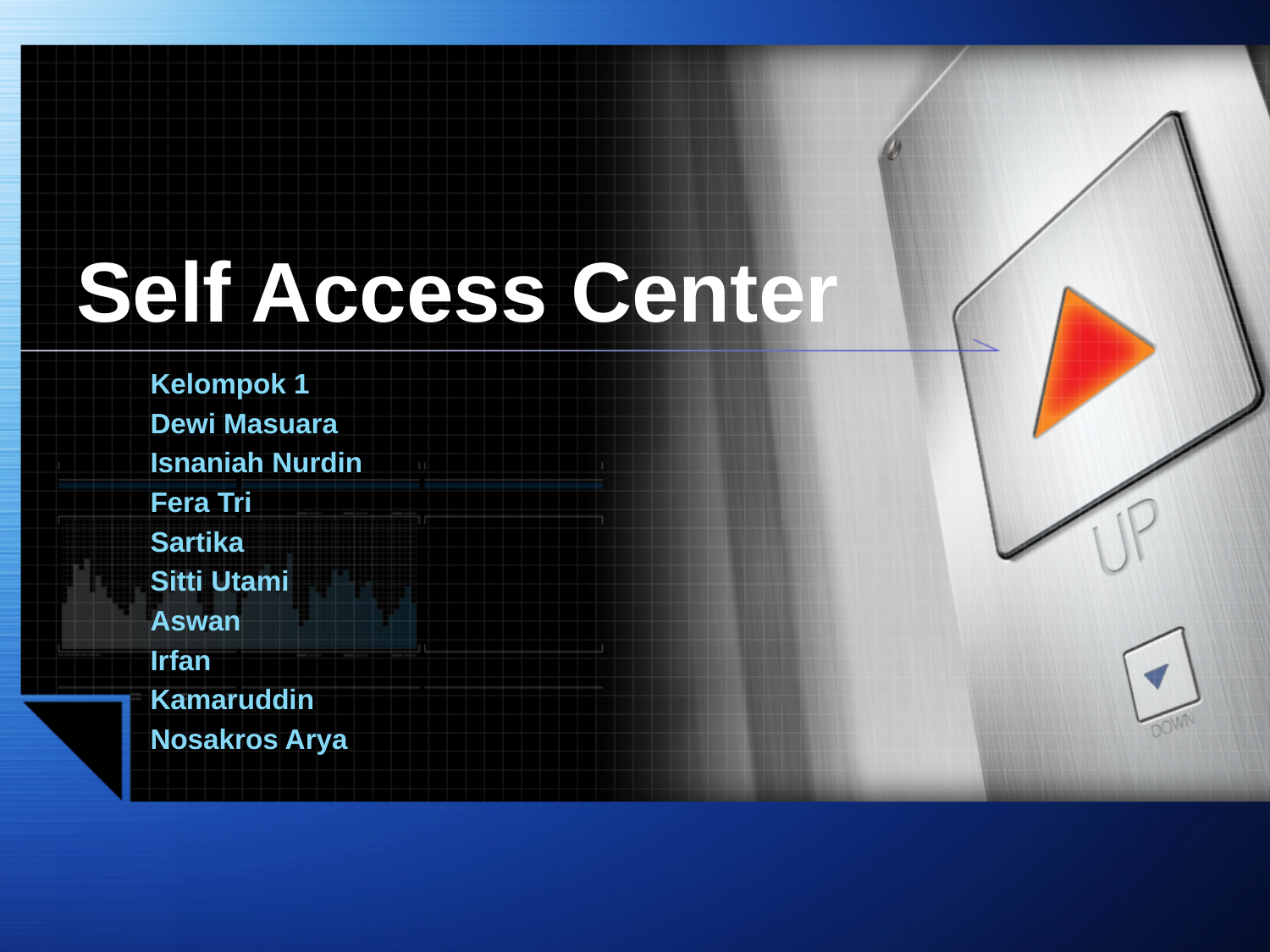

# Self Access Center
Kelompok 1
Dewi Masuara
Isnaniah Nurdin
Fera Tri
Sartika
Sitti Utami
Aswan
Irfan
Kamaruddin
Nosakros Arya